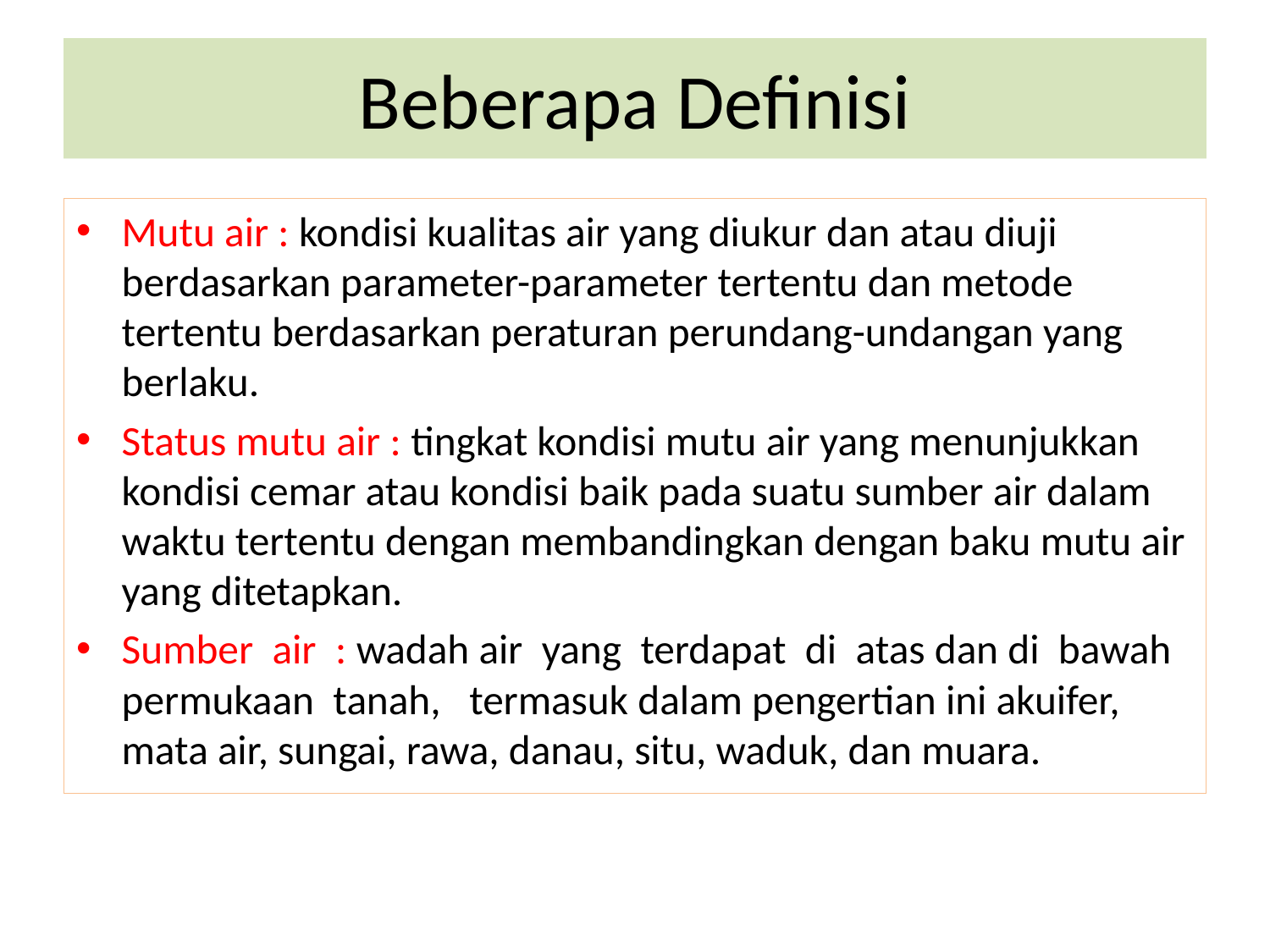

# Beberapa Definisi
Mutu air : kondisi kualitas air yang diukur dan atau diuji berdasarkan parameter-parameter tertentu dan metode tertentu berdasarkan peraturan perundang-undangan yang berlaku.
Status mutu air : tingkat kondisi mutu air yang menunjukkan kondisi cemar atau kondisi baik pada suatu sumber air dalam waktu tertentu dengan membandingkan dengan baku mutu air yang ditetapkan.
Sumber  air  : wadah air  yang  terdapat  di  atas dan di  bawah permukaan  tanah,   termasuk dalam pengertian ini akuifer, mata air, sungai, rawa, danau, situ, waduk, dan muara.